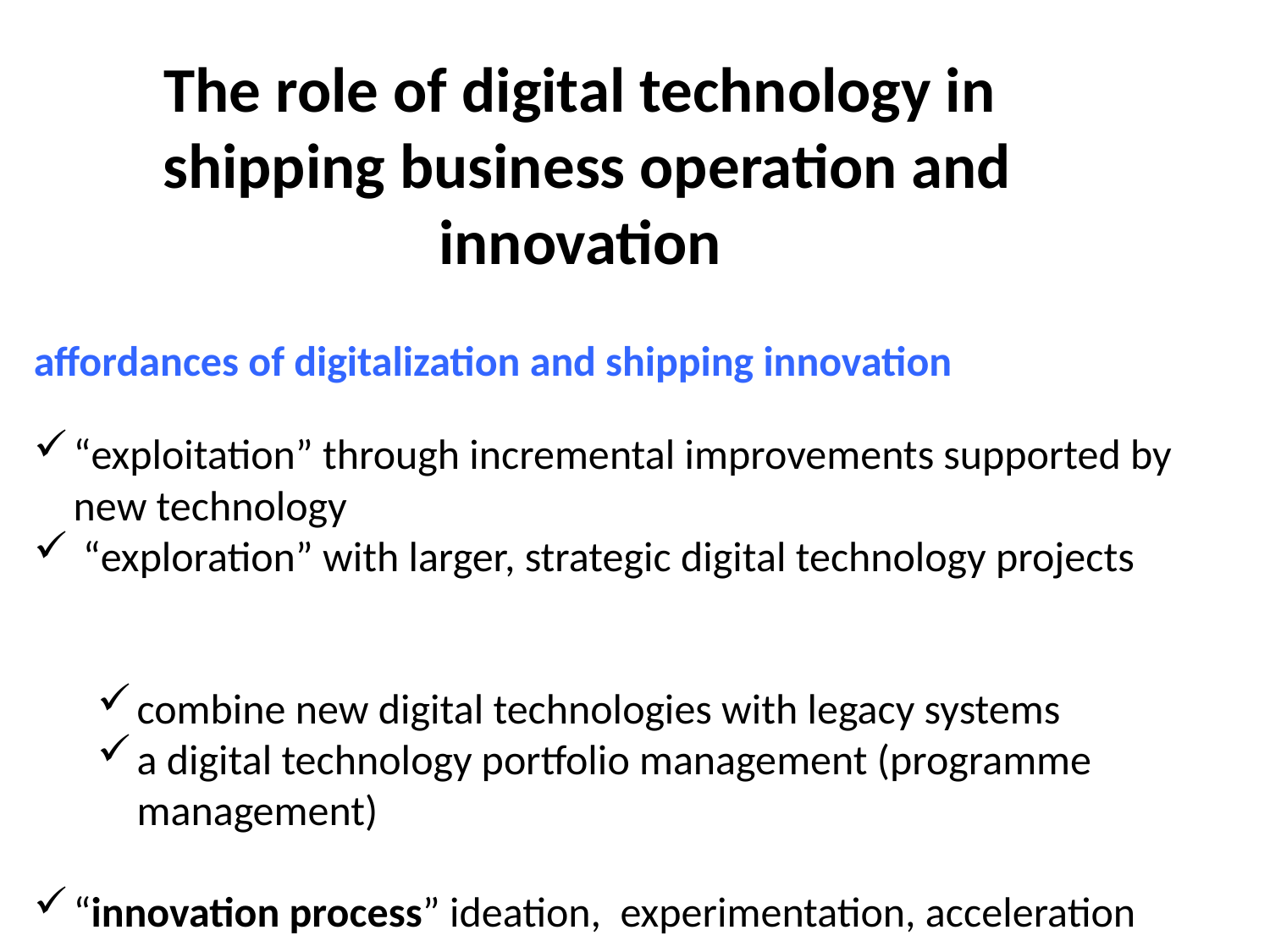

The role of digital technology in
shipping business operation and innovation
affordances of digitalization and shipping innovation

“exploitation” through incremental improvements supported by new technology
 “exploration” with larger, strategic digital technology projects

combine new digital technologies with legacy systems
a digital technology portfolio management (programme management)

“innovation process” ideation,  experimentation, acceleration